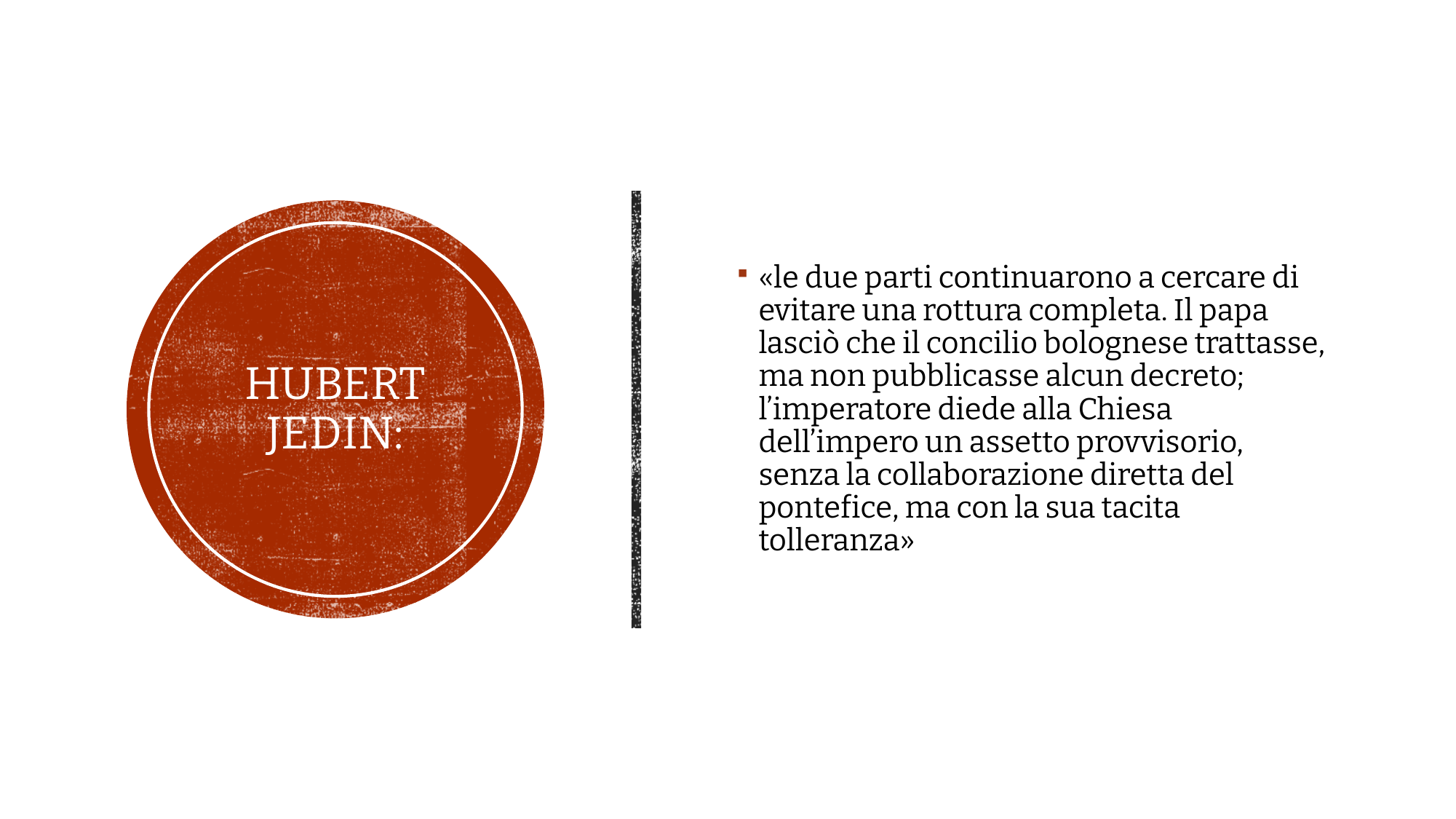

«le due parti continuarono a cercare di evitare una rottura completa. Il papa lasciò che il concilio bolognese trattasse, ma non pubblicasse alcun decreto; l’imperatore diede alla Chiesa dell’impero un assetto provvisorio, senza la collaborazione diretta del pontefice, ma con la sua tacita tolleranza»

# Hubert Jedin: